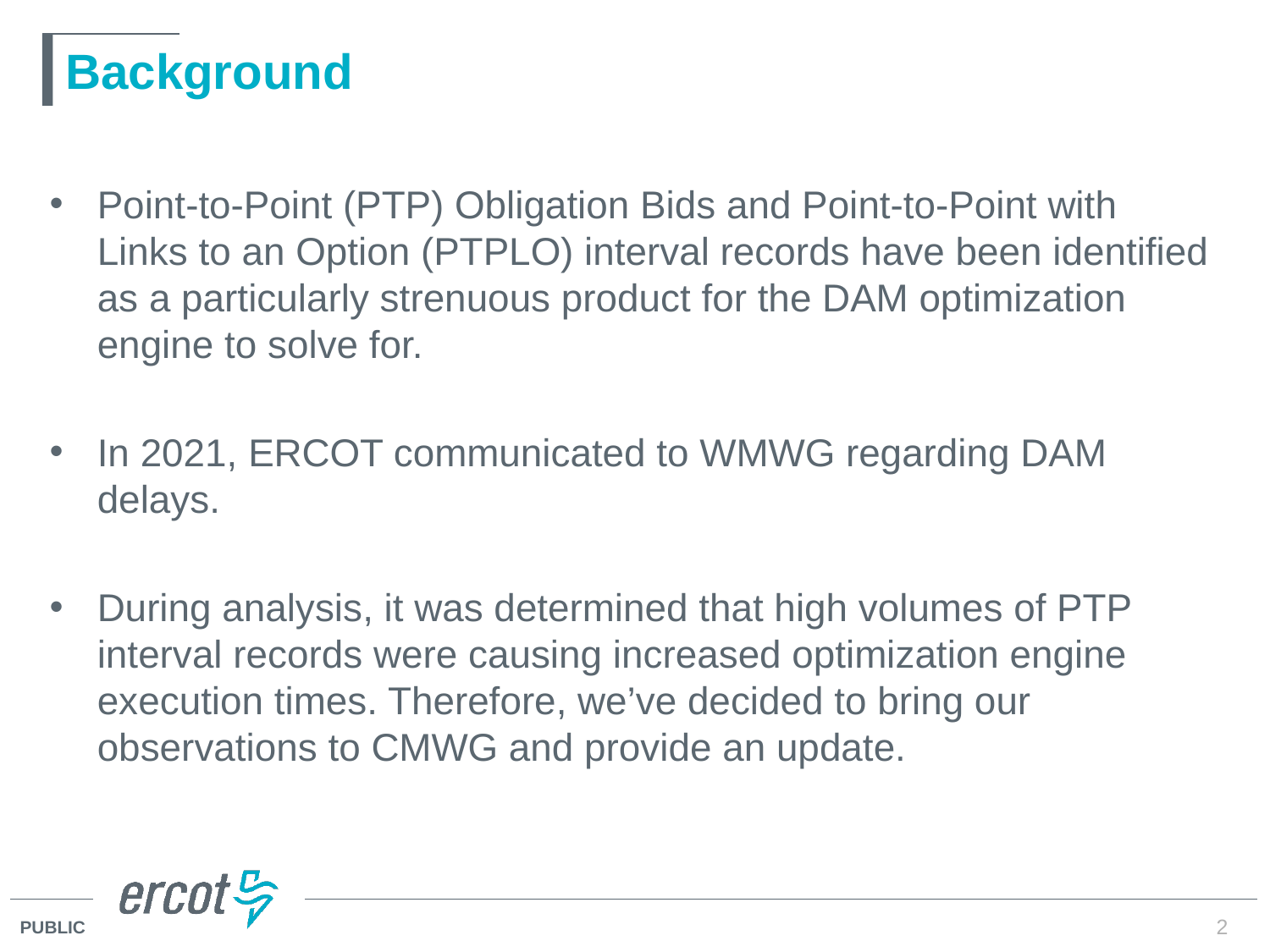

# Background
Point-to-Point (PTP) Obligation Bids and Point-to-Point with Links to an Option (PTPLO) interval records have been identified as a particularly strenuous product for the DAM optimization engine to solve for.

In 2021, ERCOT communicated to WMWG regarding DAM delays.

During analysis, it was determined that high volumes of PTP interval records were causing increased optimization engine execution times. Therefore, we’ve decided to bring our observations to CMWG and provide an update.

2